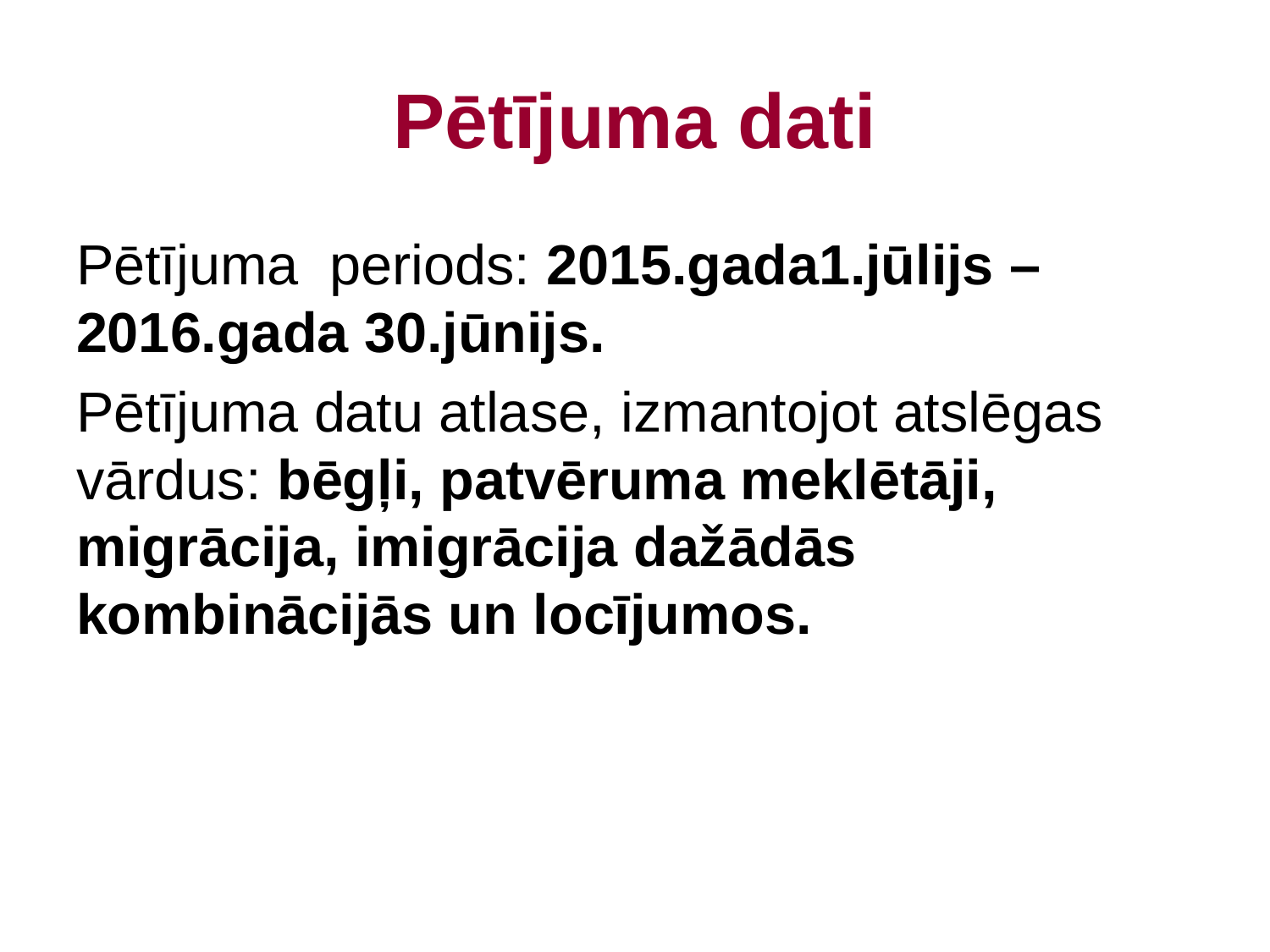

# Pētījuma dati
Pētījuma  periods: 2015.gada1.jūlijs – 2016.gada 30.jūnijs.
Pētījuma datu atlase, izmantojot atslēgas vārdus: bēgļi, patvēruma meklētāji, migrācija, imigrācija dažādās kombinācijās un locījumos.